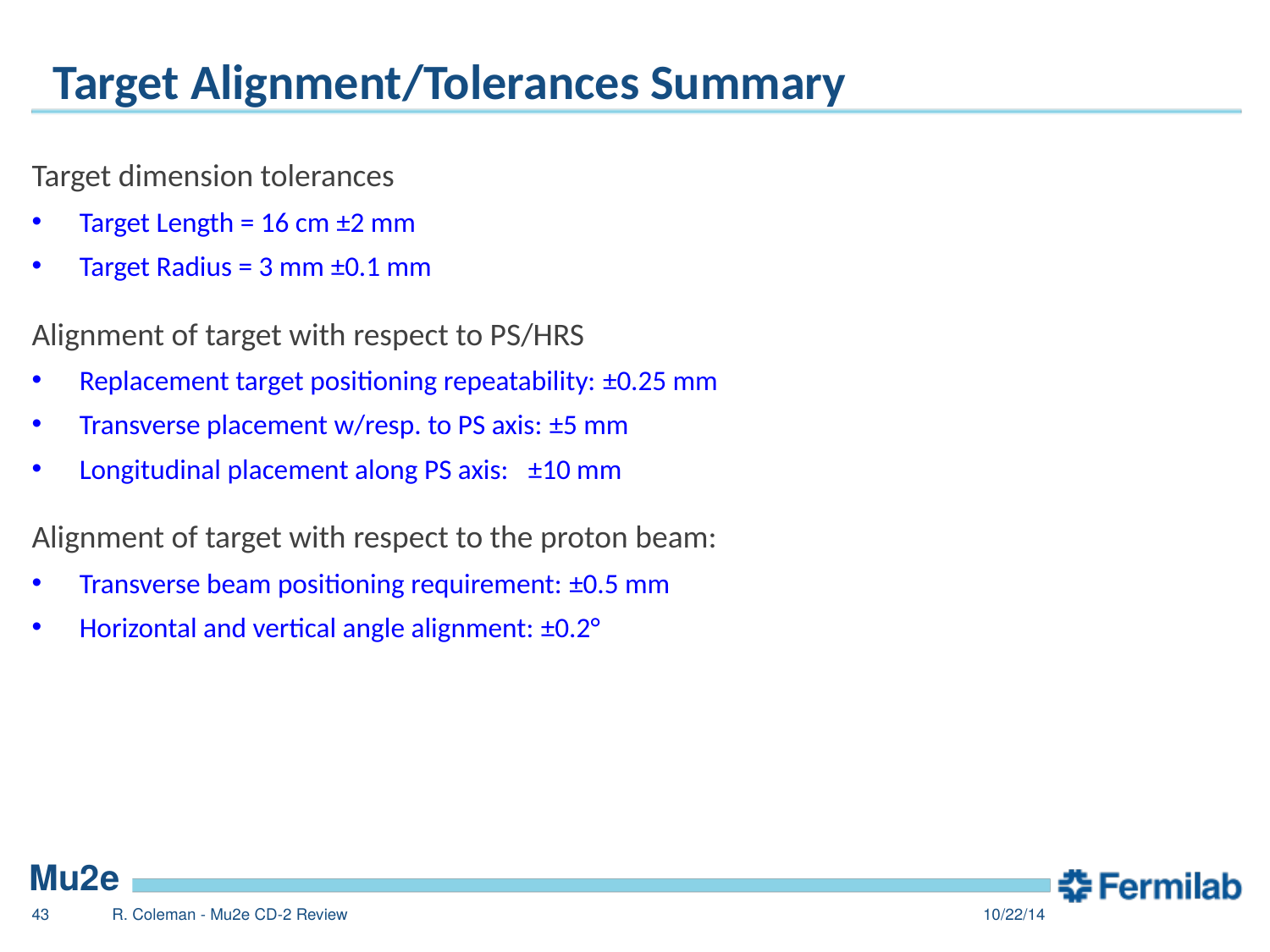

Target Alignment/Tolerances Summary
Target dimension tolerances
Target Length = 16 cm ±2 mm
Target Radius = 3 mm ±0.1 mm
Alignment of target with respect to PS/HRS
Replacement target positioning repeatability: ±0.25 mm
Transverse placement w/resp. to PS axis: ±5 mm
Longitudinal placement along PS axis:   ±10 mm
Alignment of target with respect to the proton beam:
Transverse beam positioning requirement: ±0.5 mm
Horizontal and vertical angle alignment: ±0.2°
43
R. Coleman - Mu2e CD-2 Review
10/22/14